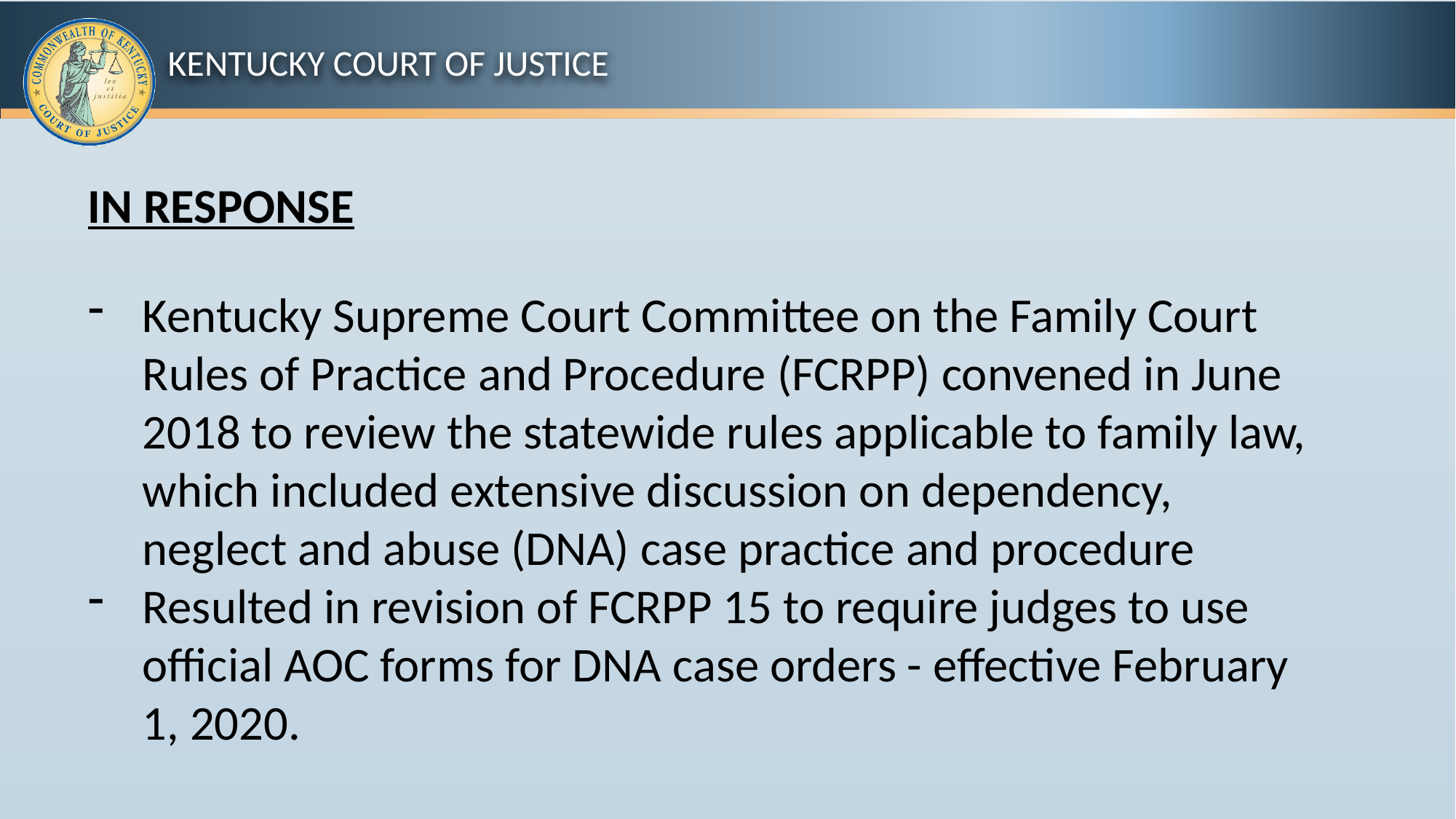

IN RESPONSE

Kentucky Supreme Court Committee on the Family Court Rules of Practice and Procedure (FCRPP) convened in June 2018 to review the statewide rules applicable to family law, which included extensive discussion on dependency, neglect and abuse (DNA) case practice and procedure
Resulted in revision of FCRPP 15 to require judges to use official AOC forms for DNA case orders - effective February 1, 2020.